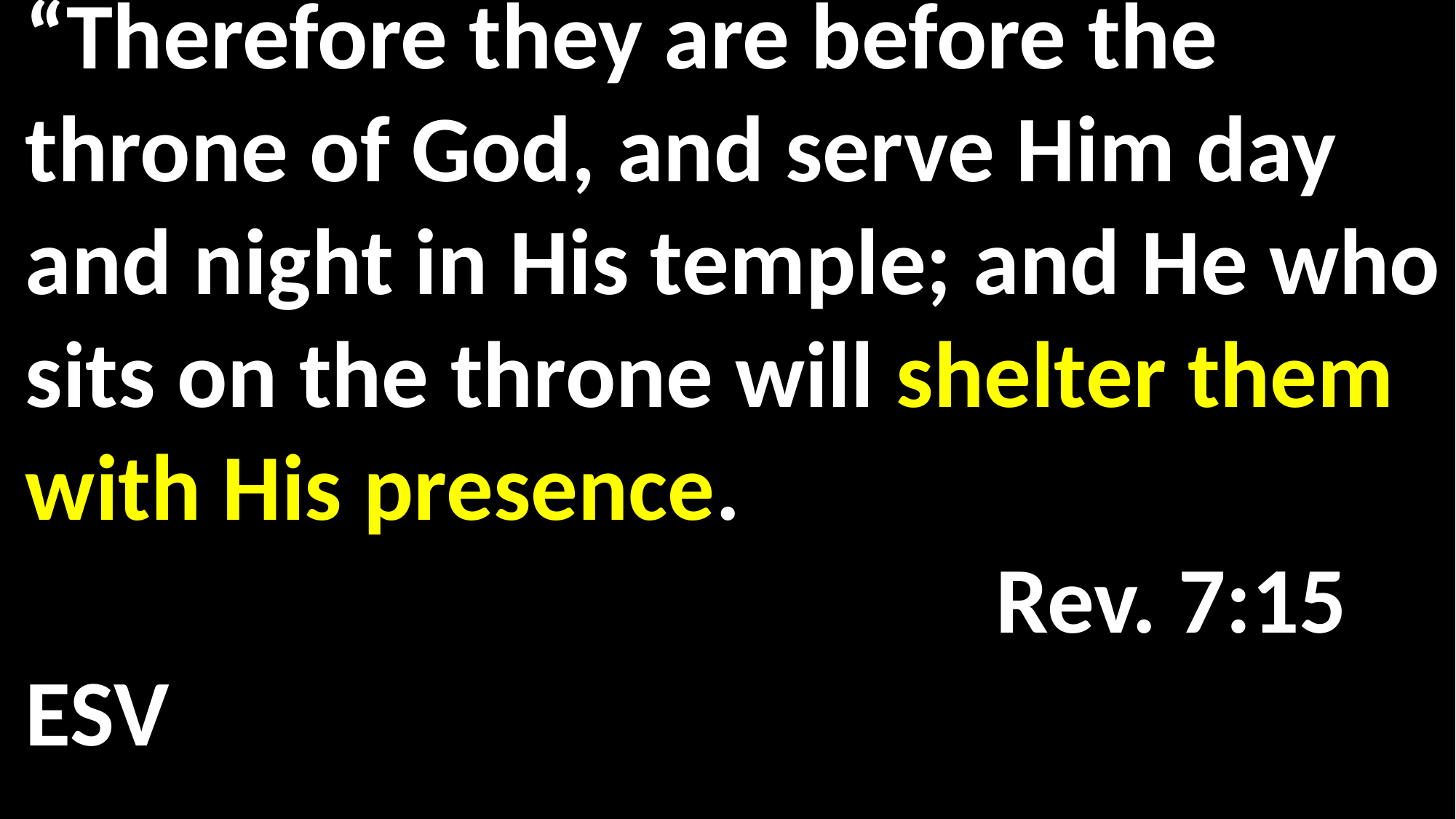

“Therefore they are before the throne of God, and serve Him day and night in His temple; and He who sits on the throne will shelter them with His presence.												                    Rev. 7:15 ESV